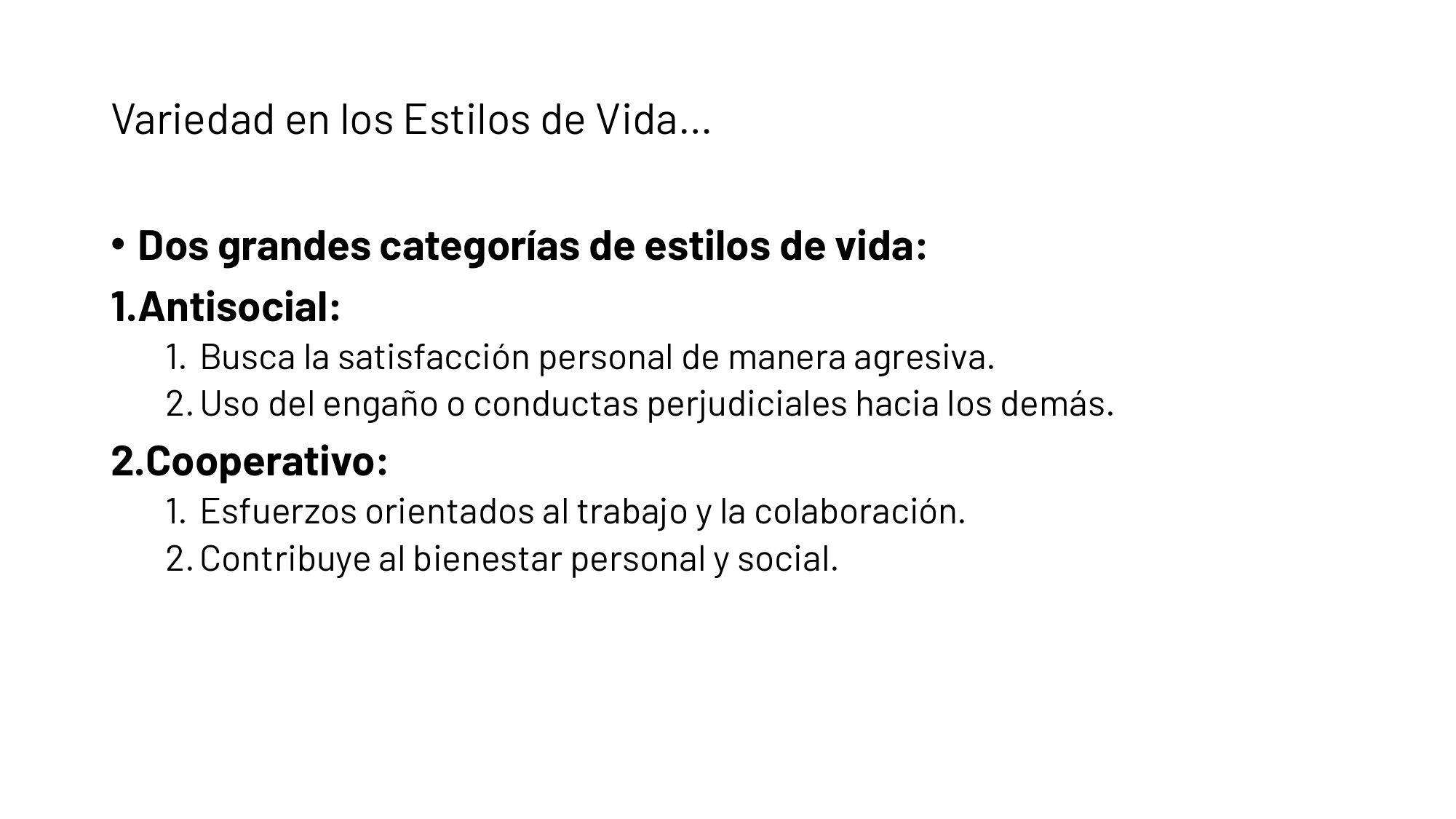

# Variedad en los Estilos de Vida…
Dos grandes categorías de estilos de vida:
Antisocial:
Busca la satisfacción personal de manera agresiva.
Uso del engaño o conductas perjudiciales hacia los demás.
Cooperativo:
Esfuerzos orientados al trabajo y la colaboración.
Contribuye al bienestar personal y social.